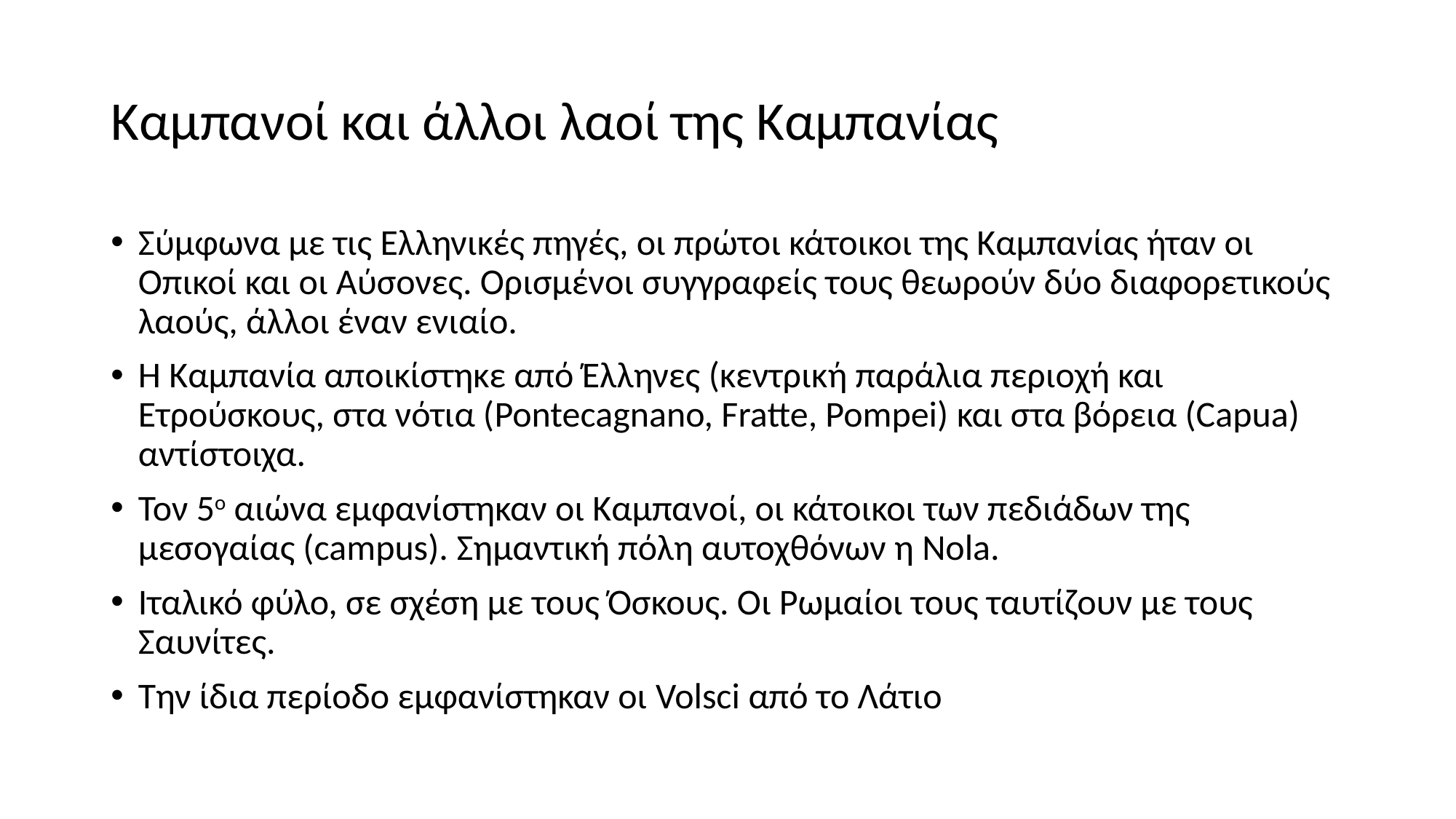

# Καμπανοί και άλλοι λαοί της Καμπανίας
Σύμφωνα με τις Ελληνικές πηγές, οι πρώτοι κάτοικοι της Καμπανίας ήταν οι Οπικοί και οι Αύσονες. Ορισμένοι συγγραφείς τους θεωρούν δύο διαφορετικούς λαούς, άλλοι έναν ενιαίο.
Η Καμπανία αποικίστηκε από Έλληνες (κεντρική παράλια περιοχή και Ετρούσκους, στα νότια (Pontecagnano, Fratte, Pompei) και στα βόρεια (Capua) αντίστοιχα.
Τον 5ο αιώνα εμφανίστηκαν οι Καμπανοί, οι κάτοικοι των πεδιάδων της μεσογαίας (campus). Σημαντική πόλη αυτοχθόνων η Nola.
Ιταλικό φύλο, σε σχέση με τους Όσκους. Οι Ρωμαίοι τους ταυτίζουν με τους Σαυνίτες.
Την ίδια περίοδο εμφανίστηκαν οι Volsci από το Λάτιο